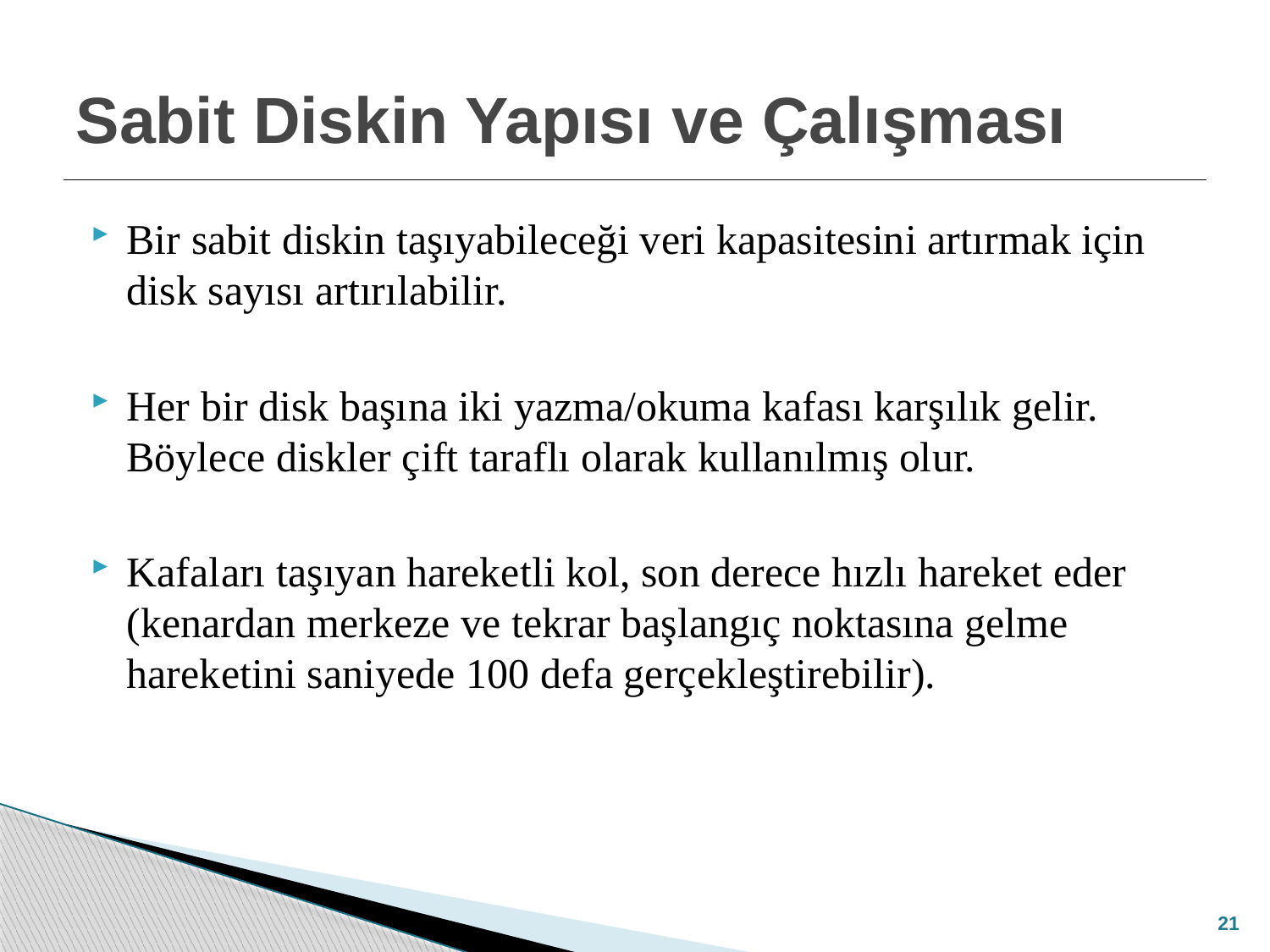

# Sabit Diskin Yapısı ve Çalışması
Bir sabit diskin taşıyabileceği veri kapasitesini artırmak için disk sayısı artırılabilir.

Her bir disk başına iki yazma/okuma kafası karşılık gelir. Böylece diskler çift taraflı olarak kullanılmış olur.

Kafaları taşıyan hareketli kol, son derece hızlı hareket eder (kenardan merkeze ve tekrar başlangıç noktasına gelme hareketini saniyede 100 defa gerçekleştirebilir).
21